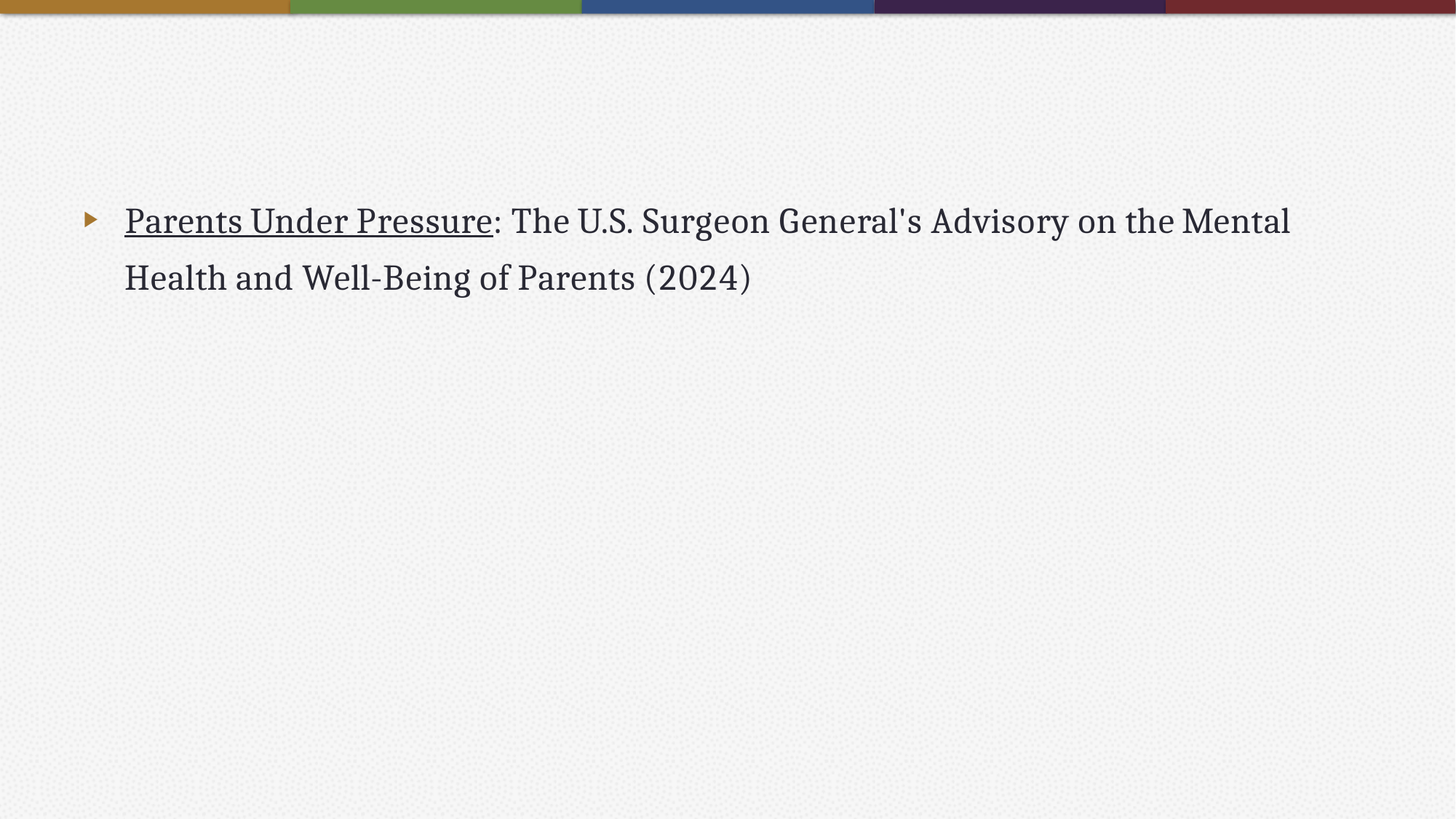

#
Parents Under Pressure: The U.S. Surgeon General's Advisory on the Mental Health and Well-Being of Parents (2024)